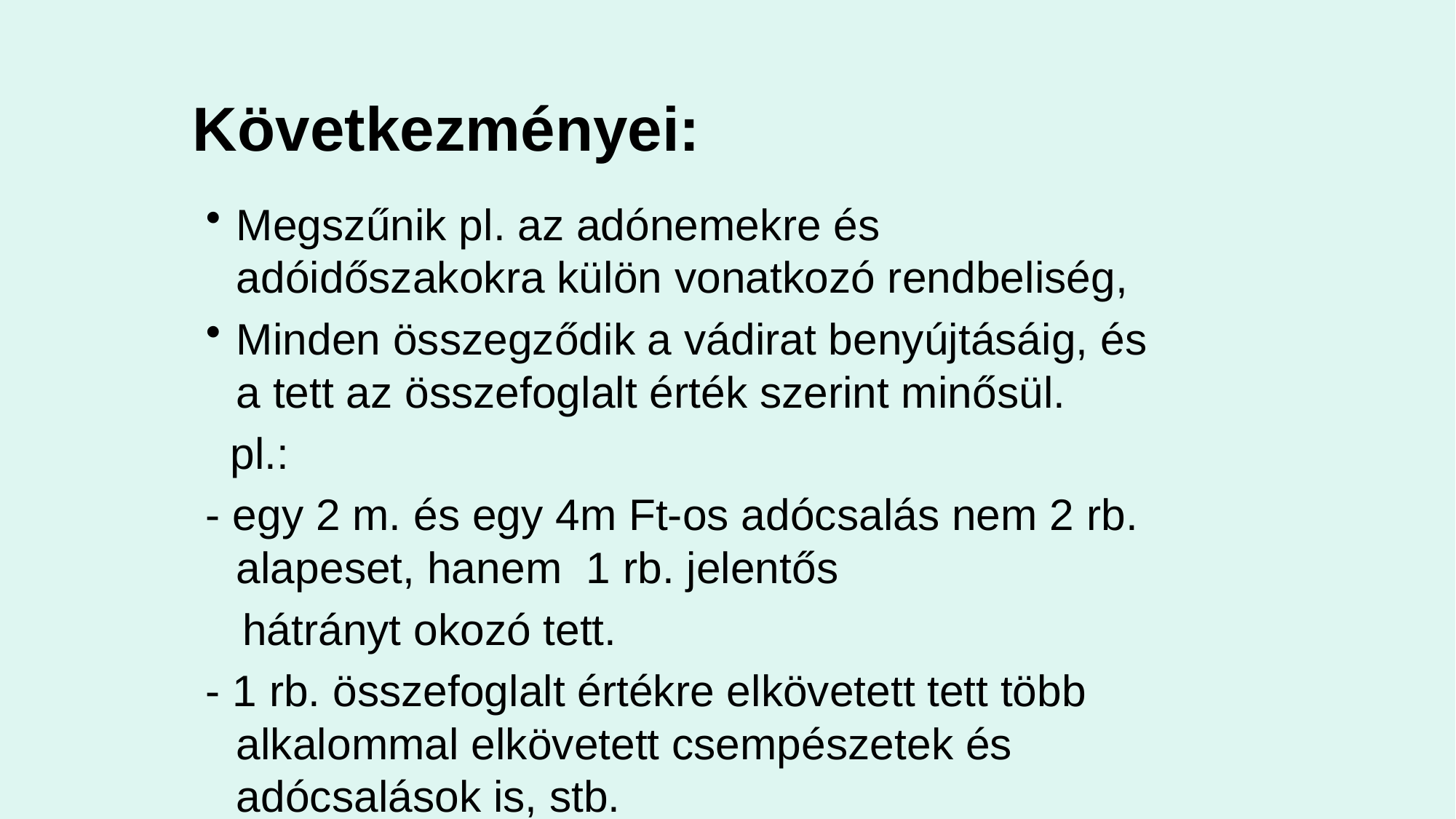

Következményei:
Megszűnik pl. az adónemekre és adóidőszakokra külön vonatkozó rendbeliség,
Minden összegződik a vádirat benyújtásáig, és a tett az összefoglalt érték szerint minősül.
  pl.:
- egy 2 m. és egy 4m Ft-os adócsalás nem 2 rb. alapeset, hanem  1 rb. jelentős
   hátrányt okozó tett.
- 1 rb. összefoglalt értékre elkövetett tett több alkalommal elkövetett csempészetek és adócsalások is, stb.